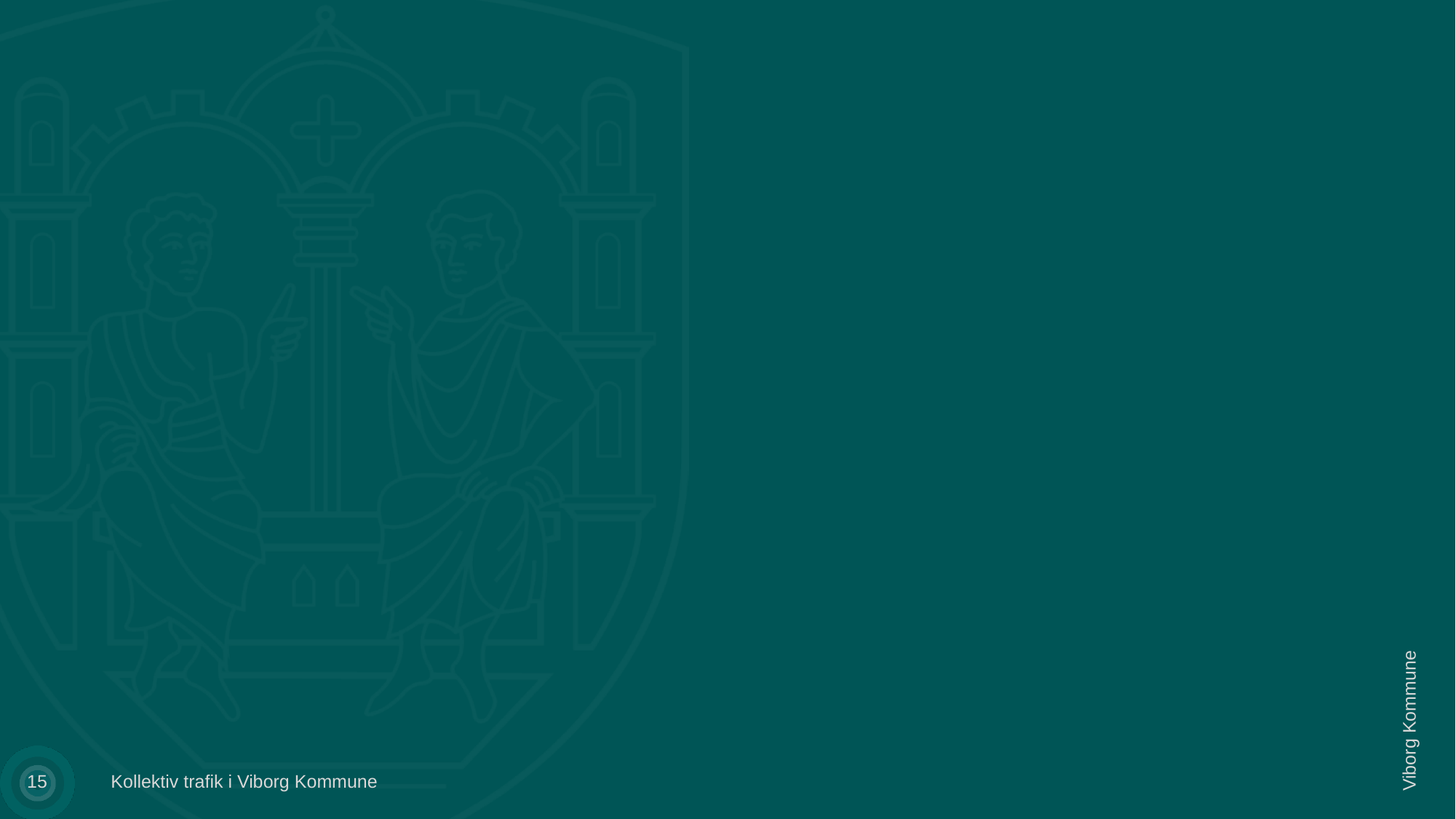

#

15
Kollektiv trafik i Viborg Kommune